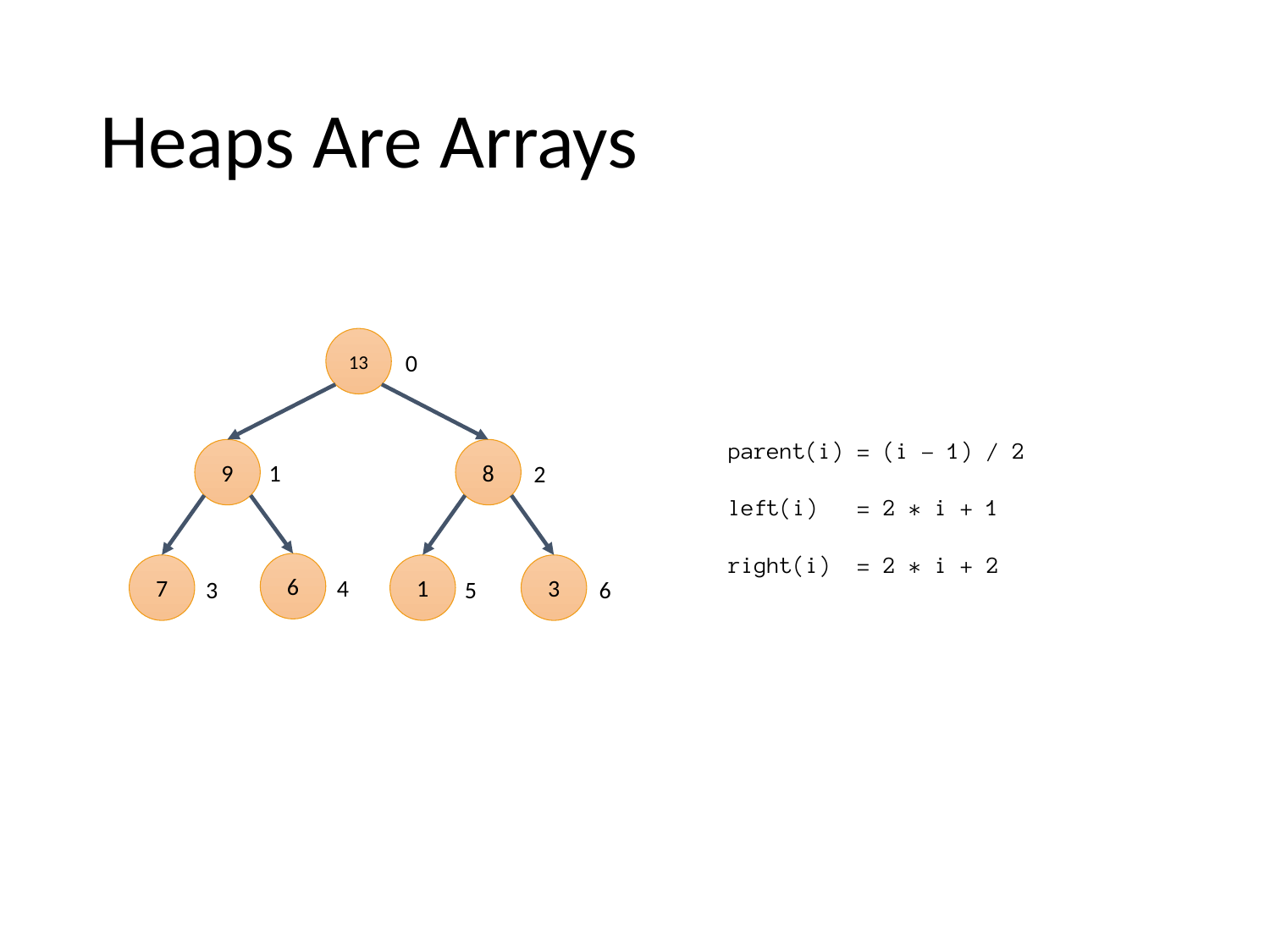

# Heaps Are Arrays
13
0
parent(i) = (i – 1) / 2

left(i)   = 2 * i + 1

right(i)  = 2 * i + 2
9
8
1
2
6
7
1
3
4
3
5
6